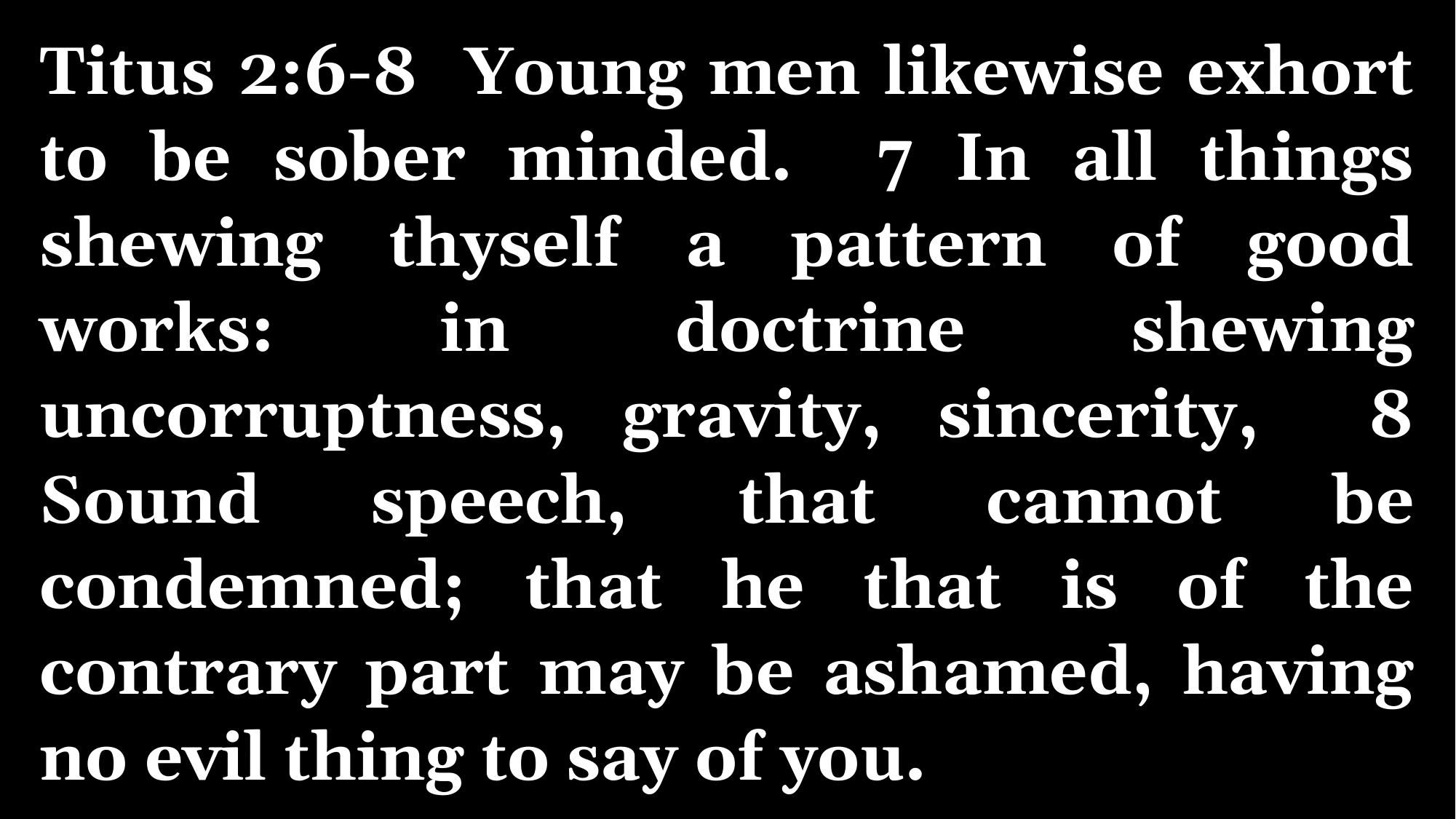

Titus 2:6-8  Young men likewise exhort to be sober minded.  7 In all things shewing thyself a pattern of good works: in doctrine shewing uncorruptness, gravity, sincerity,  8 Sound speech, that cannot be condemned; that he that is of the contrary part may be ashamed, having no evil thing to say of you.